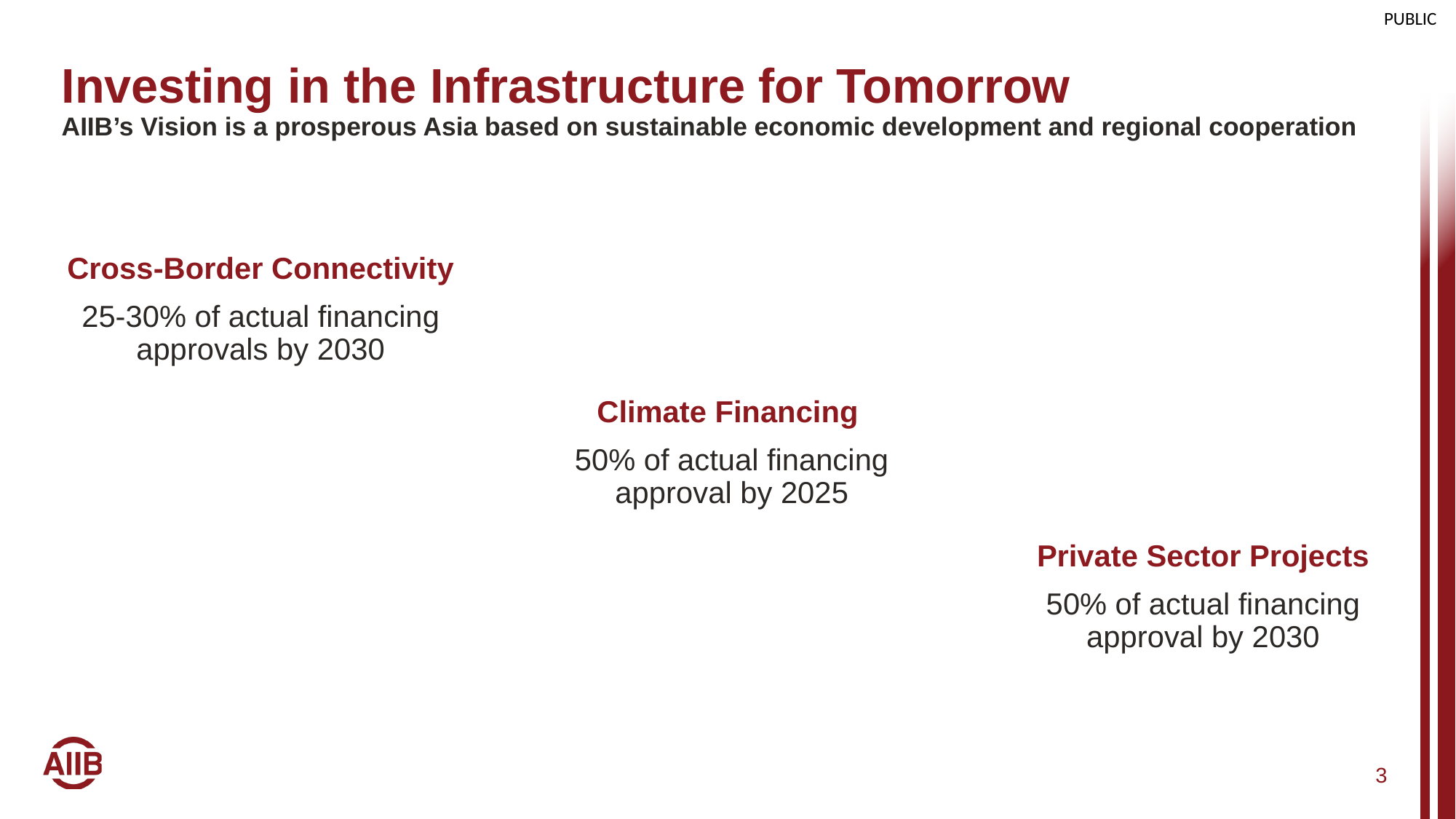

# Investing in the Infrastructure for Tomorrow AIIB’s Vision is a prosperous Asia based on sustainable economic development and regional cooperation
Cross-Border Connectivity
25-30% of actual financing approvals by 2030

Climate Financing
50% of actual financing approval by 2025

Private Sector Projects
50% of actual financing approval by 2030